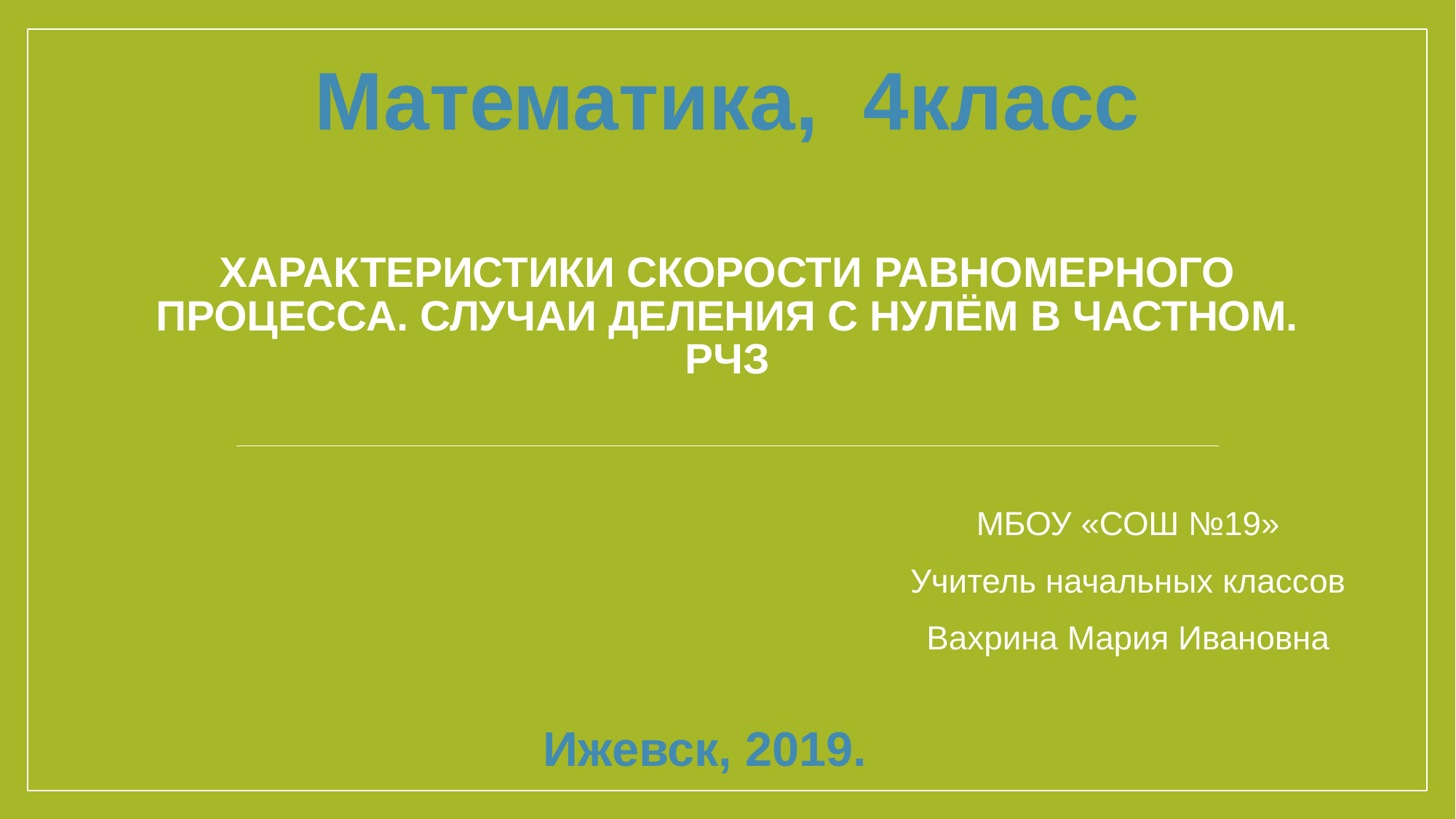

Математика,  4класс
# Характеристики скорости равномерного процесса. Случаи деления с нулём в частном. РЧЗ
МБОУ «СОШ №19»
Учитель начальных классов
Вахрина Мария Ивановна

Ижевск, 2019.